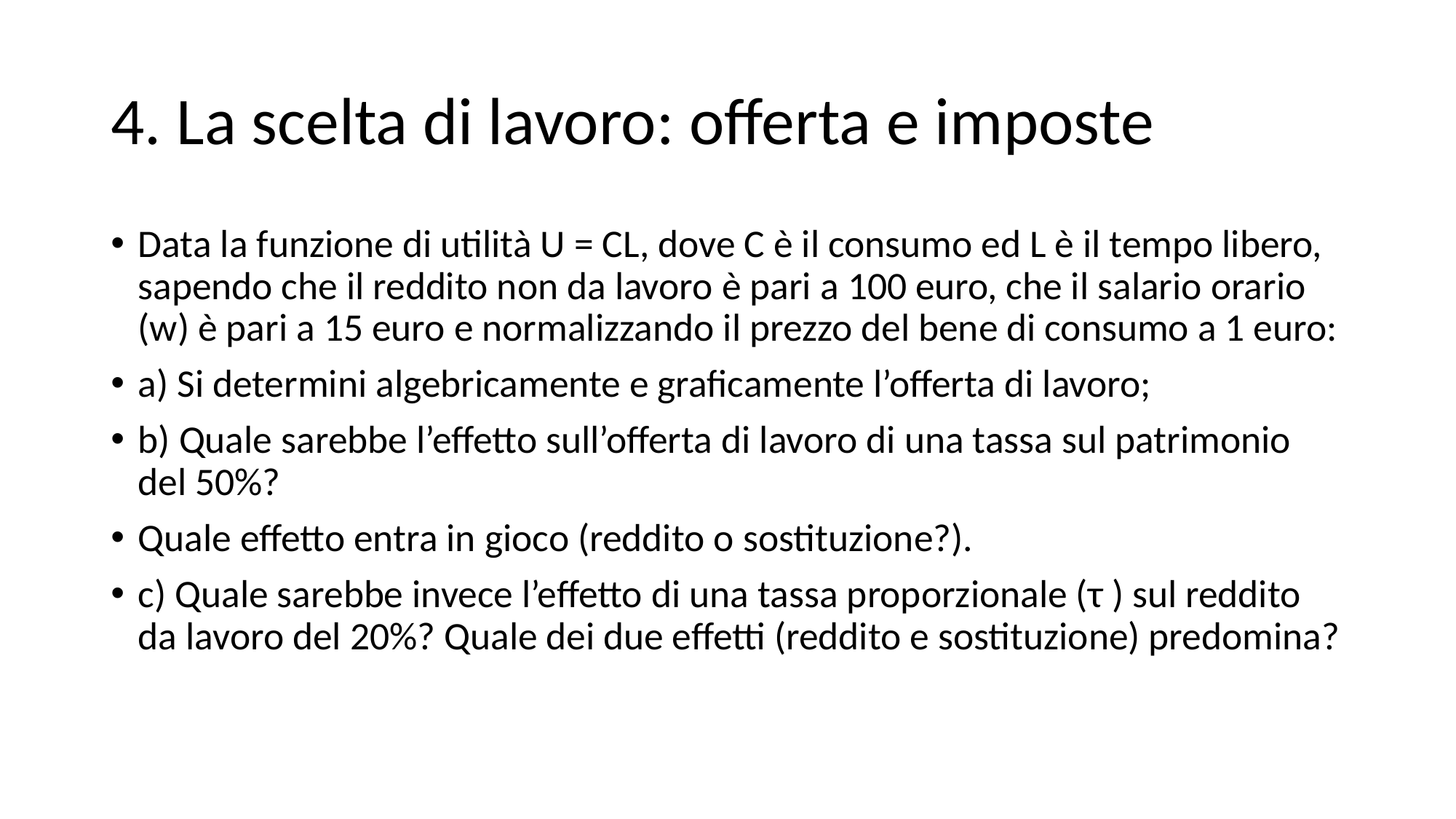

# 4. La scelta di lavoro: offerta e imposte
Data la funzione di utilità U = CL, dove C è il consumo ed L è il tempo libero, sapendo che il reddito non da lavoro è pari a 100 euro, che il salario orario (w) è pari a 15 euro e normalizzando il prezzo del bene di consumo a 1 euro:
a) Si determini algebricamente e graficamente l’offerta di lavoro;
b) Quale sarebbe l’effetto sull’offerta di lavoro di una tassa sul patrimonio del 50%?
Quale effetto entra in gioco (reddito o sostituzione?).
c) Quale sarebbe invece l’effetto di una tassa proporzionale (τ ) sul reddito da lavoro del 20%? Quale dei due effetti (reddito e sostituzione) predomina?